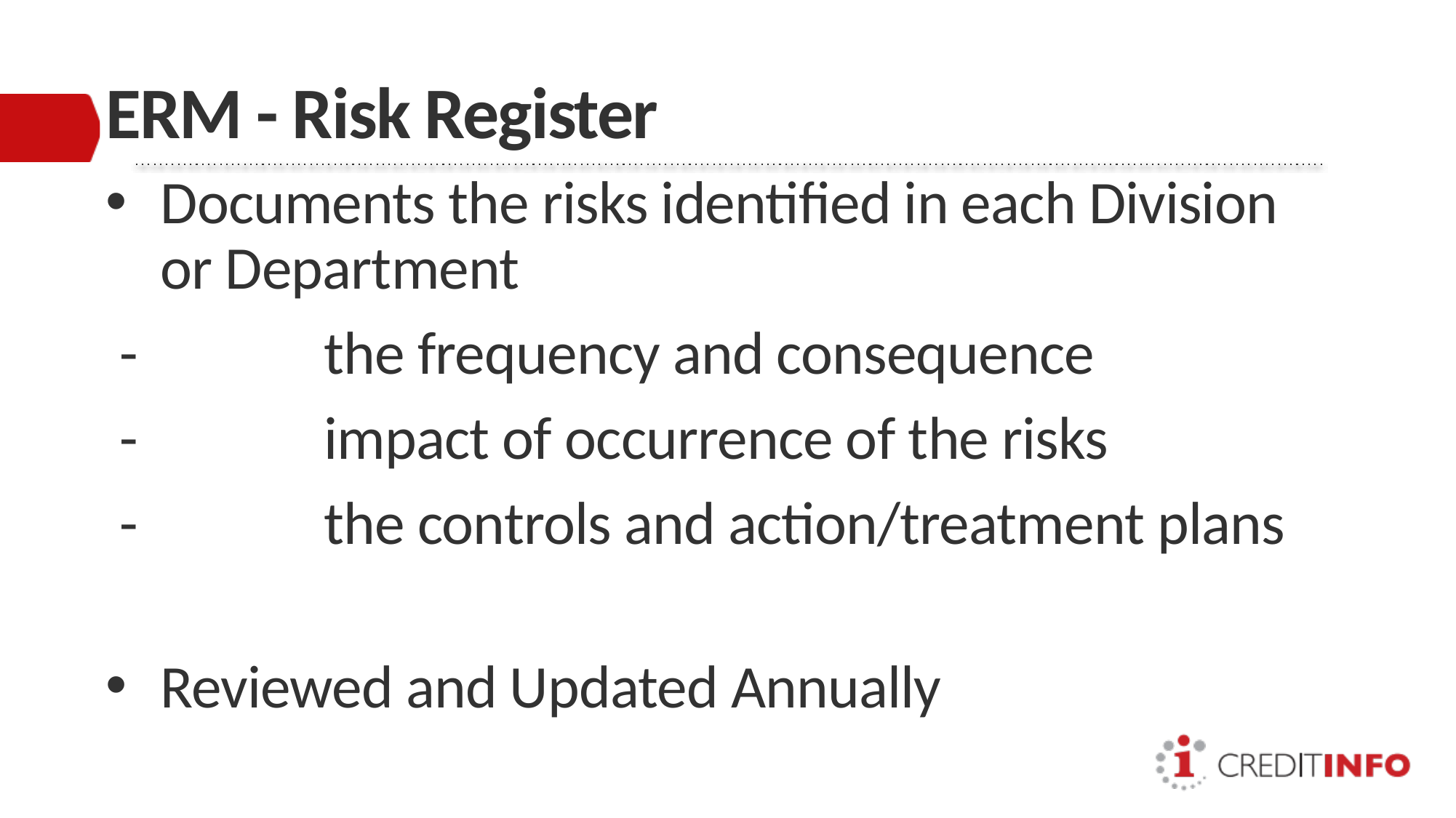

# ERM - Risk Register
Documents the risks identified in each Division or Department
 - 		the frequency and consequence
 - 		impact of occurrence of the risks
 - 		the controls and action/treatment plans

Reviewed and Updated Annually